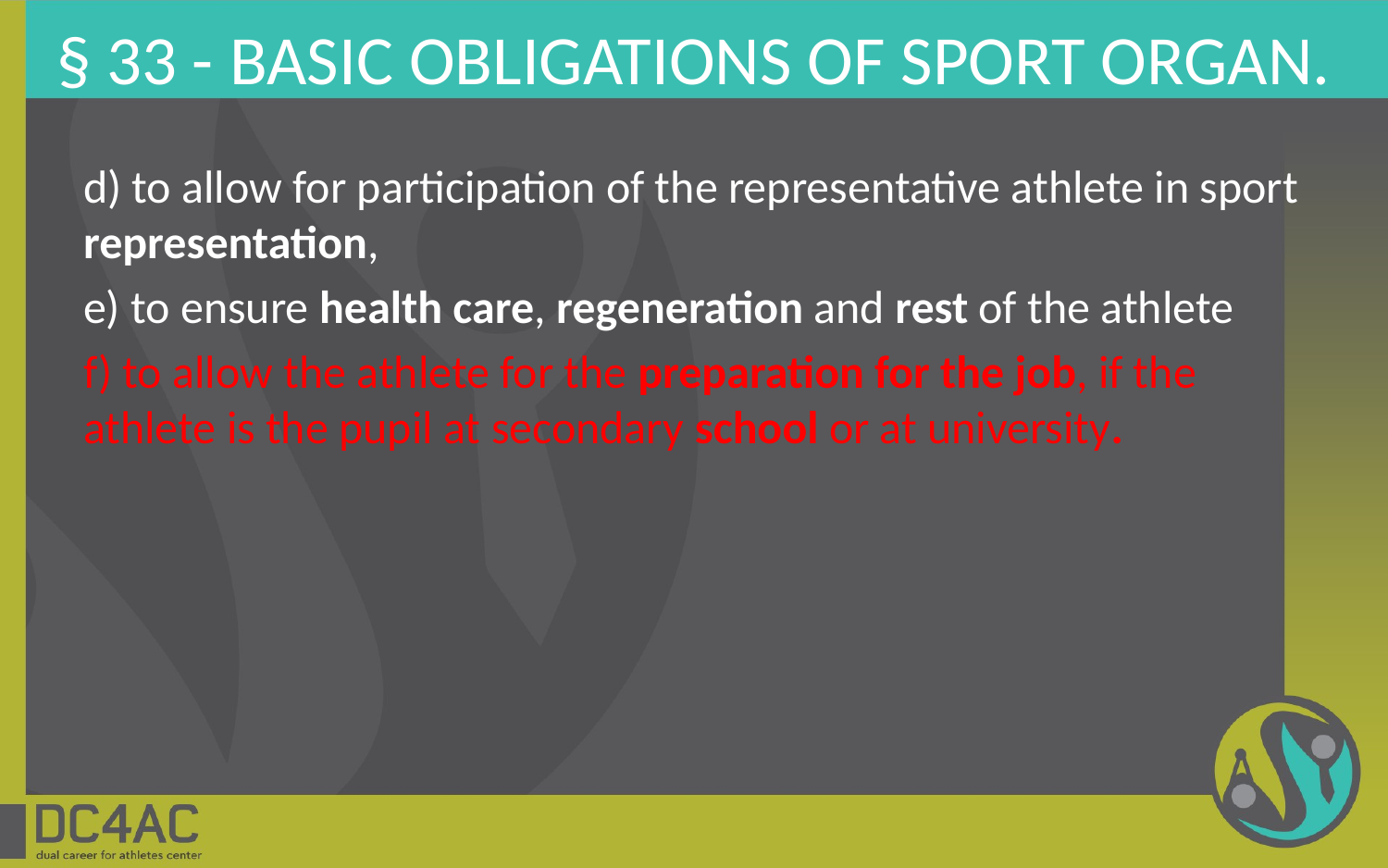

# § 33 - Basic obligations of sport organ.
d) to allow for participation of the representative athlete in sport representation,
e) to ensure health care, regeneration and rest of the athlete
f) to allow the athlete for the preparation for the job, if the athlete is the pupil at secondary school or at university.